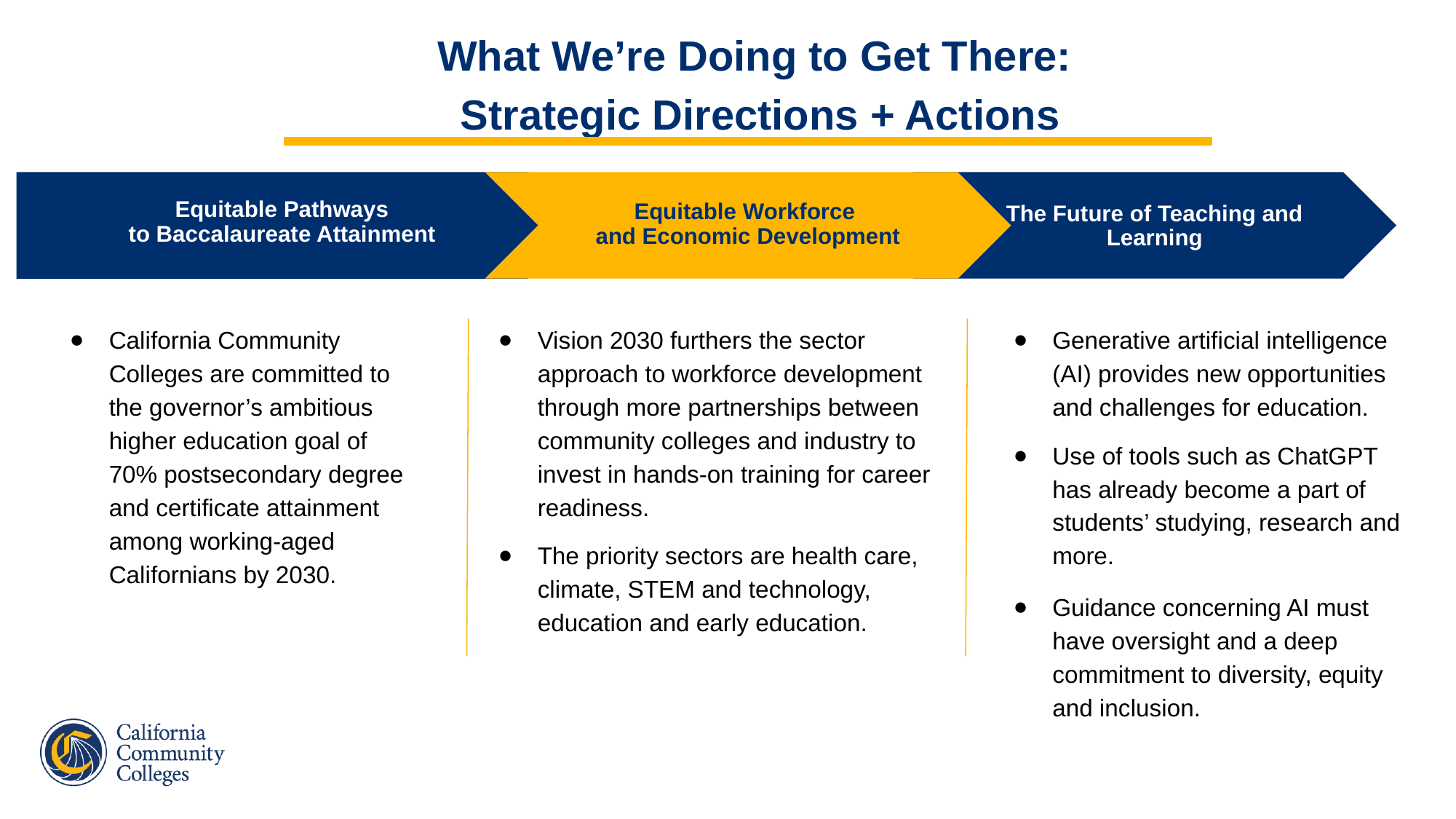

What We’re Doing to Get There:
Strategic Directions + Actions
Equitable Workforce
and Economic Development
Vision 2030 furthers the sector approach to workforce development through more partnerships between community colleges and industry to invest in hands-on training for career readiness.
The priority sectors are health care, climate, STEM and technology, education and early education.

The Future of Teaching and Learning
Generative artificial intelligence (AI) provides new opportunities and challenges for education.
Use of tools such as ChatGPT has already become a part of students’ studying, research and more.
Guidance concerning AI must have oversight and a deep commitment to diversity, equity and inclusion.
Equitable Pathways
to Baccalaureate Attainment

California Community Colleges are committed to the governor’s ambitious higher education goal of 70% postsecondary degree and certificate attainment among working-aged Californians by 2030.